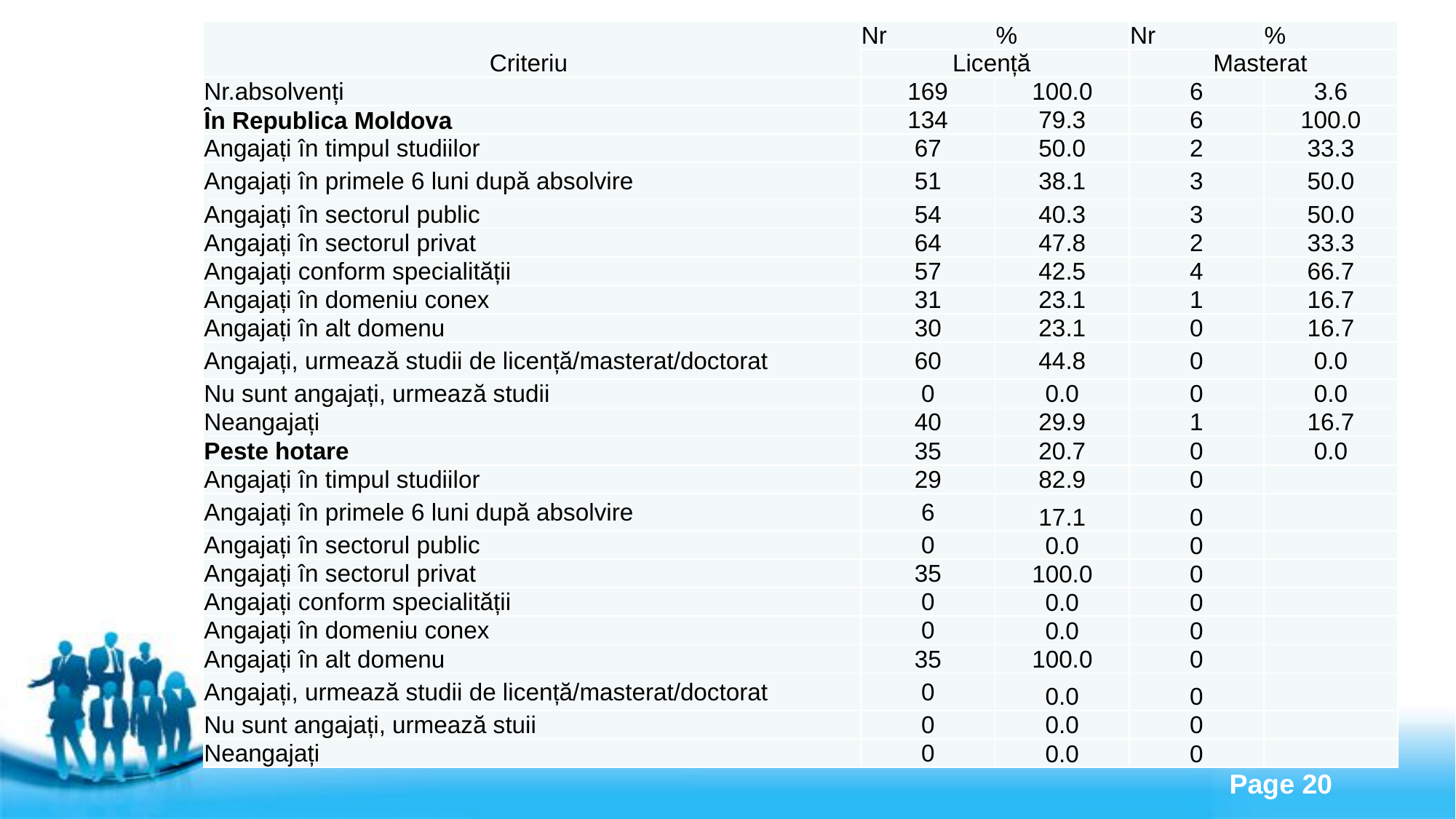

| Criteriu | Nr | % | Nr | % |
| --- | --- | --- | --- | --- |
|  | Licență |  | Masterat |  |
| Nr.absolvenți | 169 | 100.0 | 6 | 3.6 |
| În Republica Moldova | 134 | 79.3 | 6 | 100.0 |
| Angajați în timpul studiilor | 67 | 50.0 | 2 | 33.3 |
| Angajați în primele 6 luni după absolvire | 51 | 38.1 | 3 | 50.0 |
| Angajați în sectorul public | 54 | 40.3 | 3 | 50.0 |
| Angajați în sectorul privat | 64 | 47.8 | 2 | 33.3 |
| Angajați conform specialității | 57 | 42.5 | 4 | 66.7 |
| Angajați în domeniu conex | 31 | 23.1 | 1 | 16.7 |
| Angajați în alt domenu | 30 | 23.1 | 0 | 16.7 |
| Angajați, urmează studii de licență/masterat/doctorat | 60 | 44.8 | 0 | 0.0 |
| Nu sunt angajați, urmează studii | 0 | 0.0 | 0 | 0.0 |
| Neangajați | 40 | 29.9 | 1 | 16.7 |
| Peste hotare | 35 | 20.7 | 0 | 0.0 |
| Angajați în timpul studiilor | 29 | 82.9 | 0 |  |
| Angajați în primele 6 luni după absolvire | 6 | 17.1 | 0 |  |
| Angajați în sectorul public | 0 | 0.0 | 0 |  |
| Angajați în sectorul privat | 35 | 100.0 | 0 |  |
| Angajați conform specialității | 0 | 0.0 | 0 |  |
| Angajați în domeniu conex | 0 | 0.0 | 0 |  |
| Angajați în alt domenu | 35 | 100.0 | 0 |  |
| Angajați, urmează studii de licență/masterat/doctorat | 0 | 0.0 | 0 |  |
| Nu sunt angajați, urmează stuii | 0 | 0.0 | 0 |  |
| Neangajați | 0 | 0.0 | 0 |  |